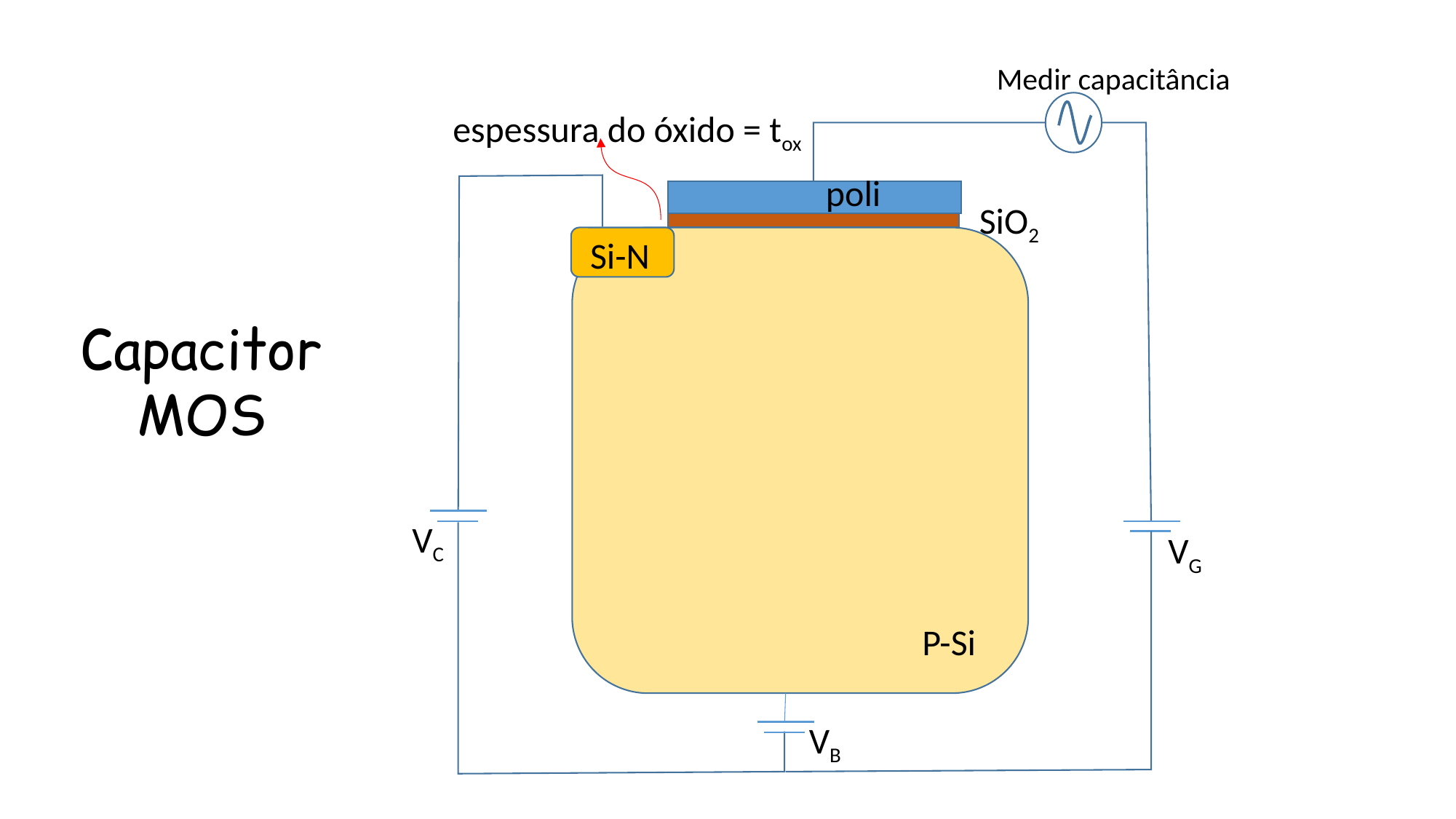

Medir capacitância

espessura do óxido = tox

poli

SiO2

Si-N
P-Si

Capacitor
MOS
VC

VG

VB
26